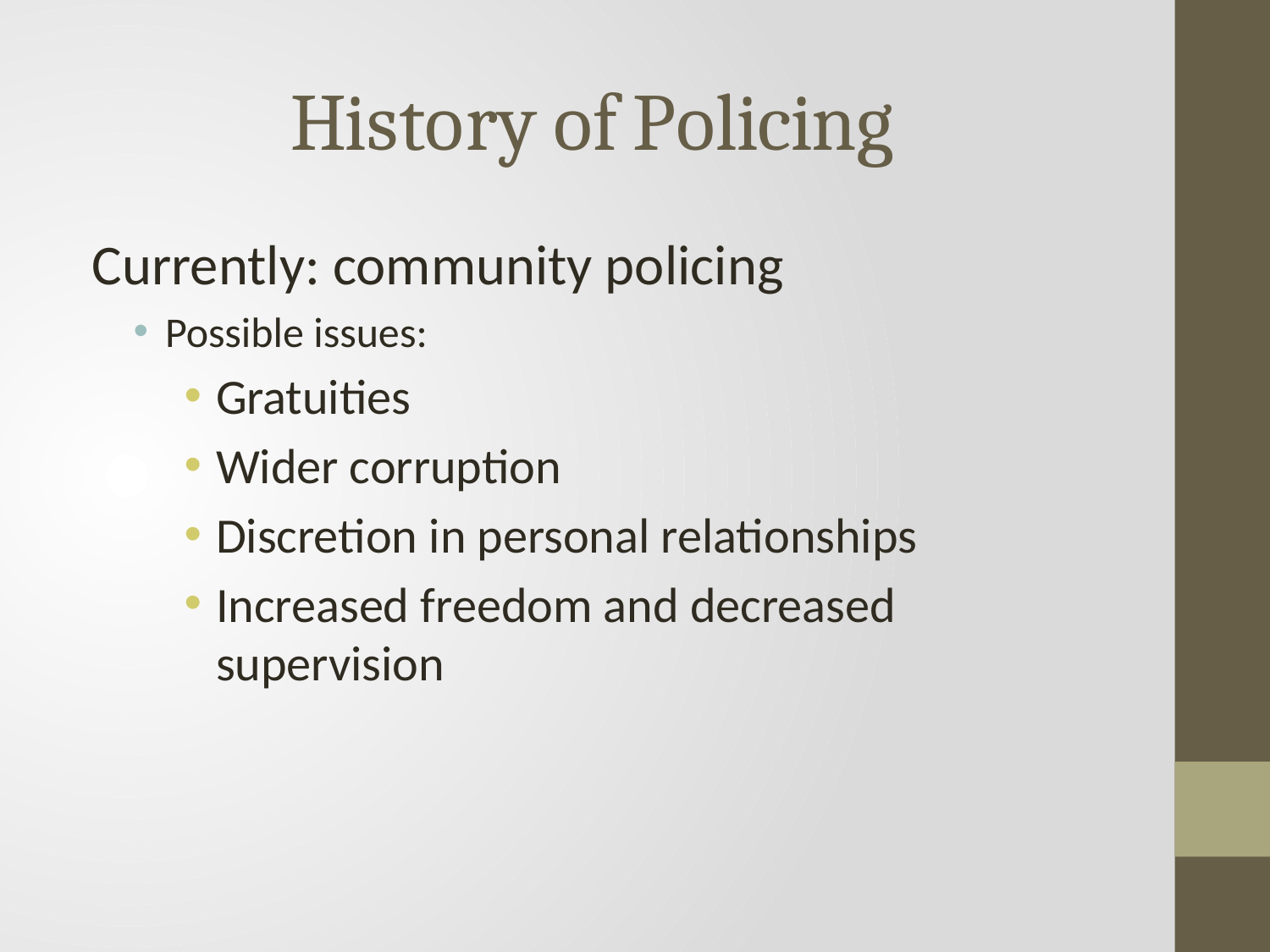

# History of Policing
Currently: community policing
Possible issues:
Gratuities
Wider corruption
Discretion in personal relationships
Increased freedom and decreased supervision